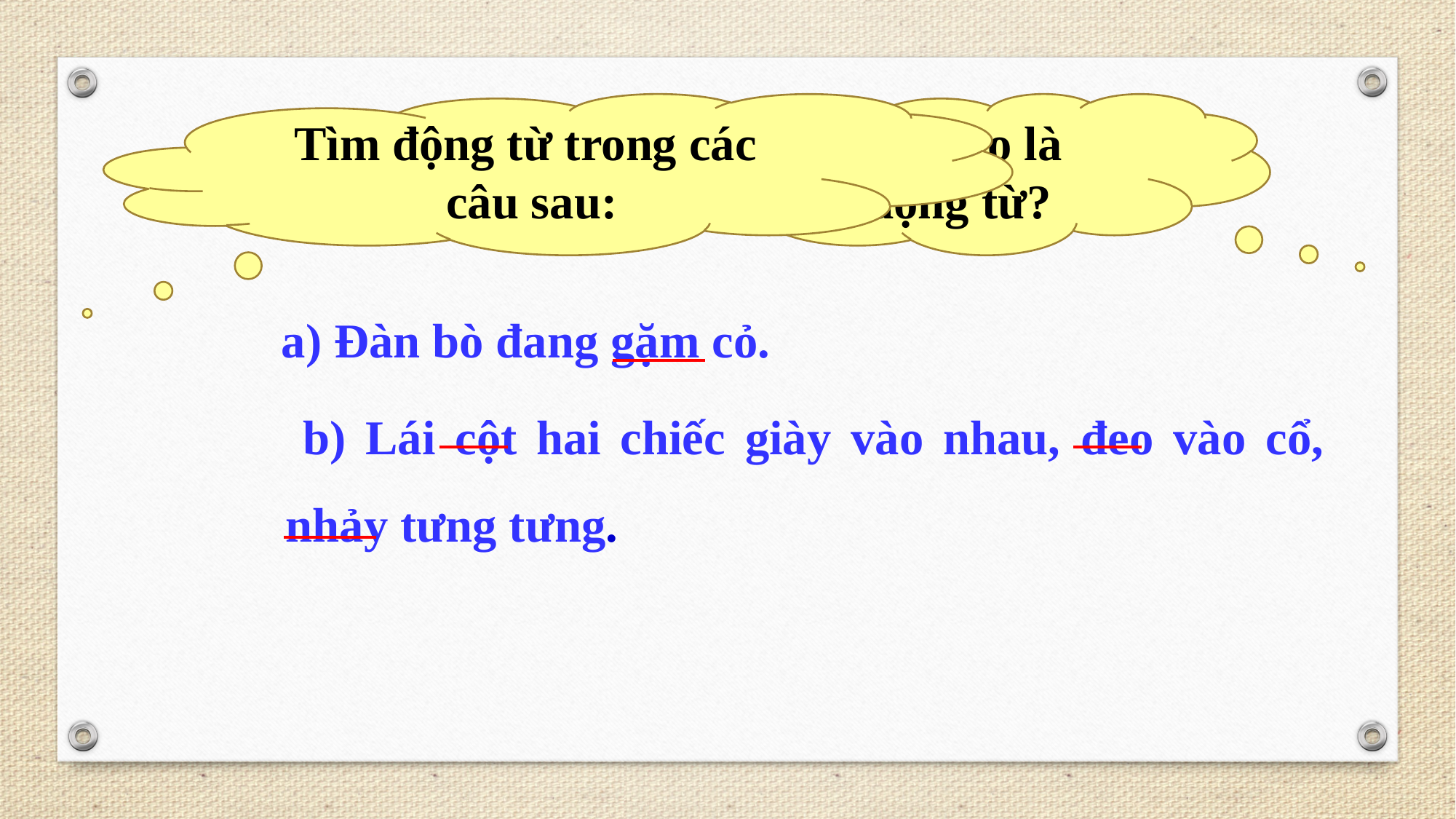

Tìm động từ trong các
 câu sau:
Thế nào là
động từ?
   a) Đàn bò đang gặm cỏ.
   b) Lái cột hai chiếc giày vào nhau, đeo vào cổ, nhảy tưng tưng.